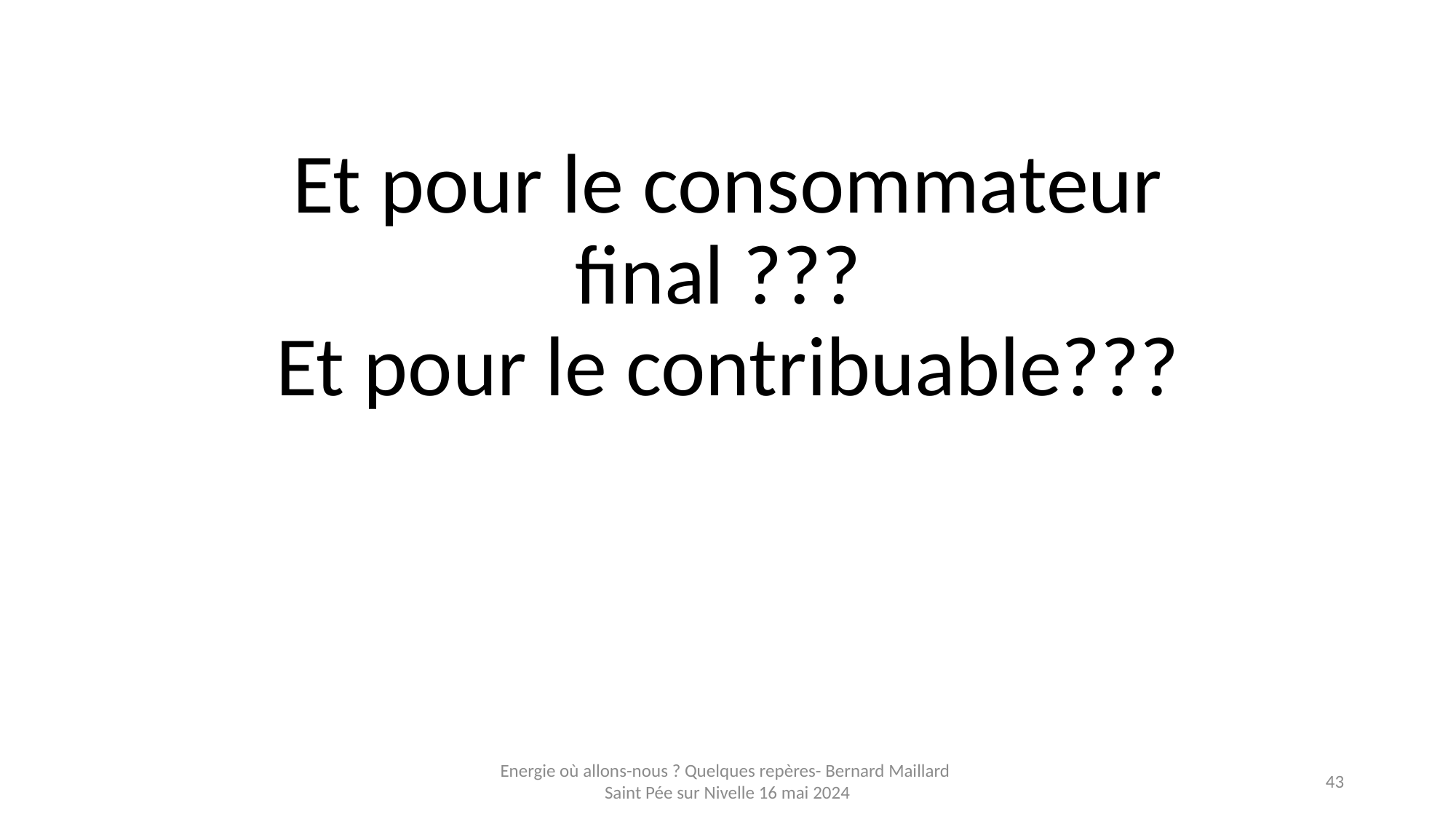

# Et pour le consommateur final ??? Et pour le contribuable???

Energie où allons-nous ? Quelques repères- Bernard Maillard  Saint Pée sur Nivelle 16 mai 2024
43